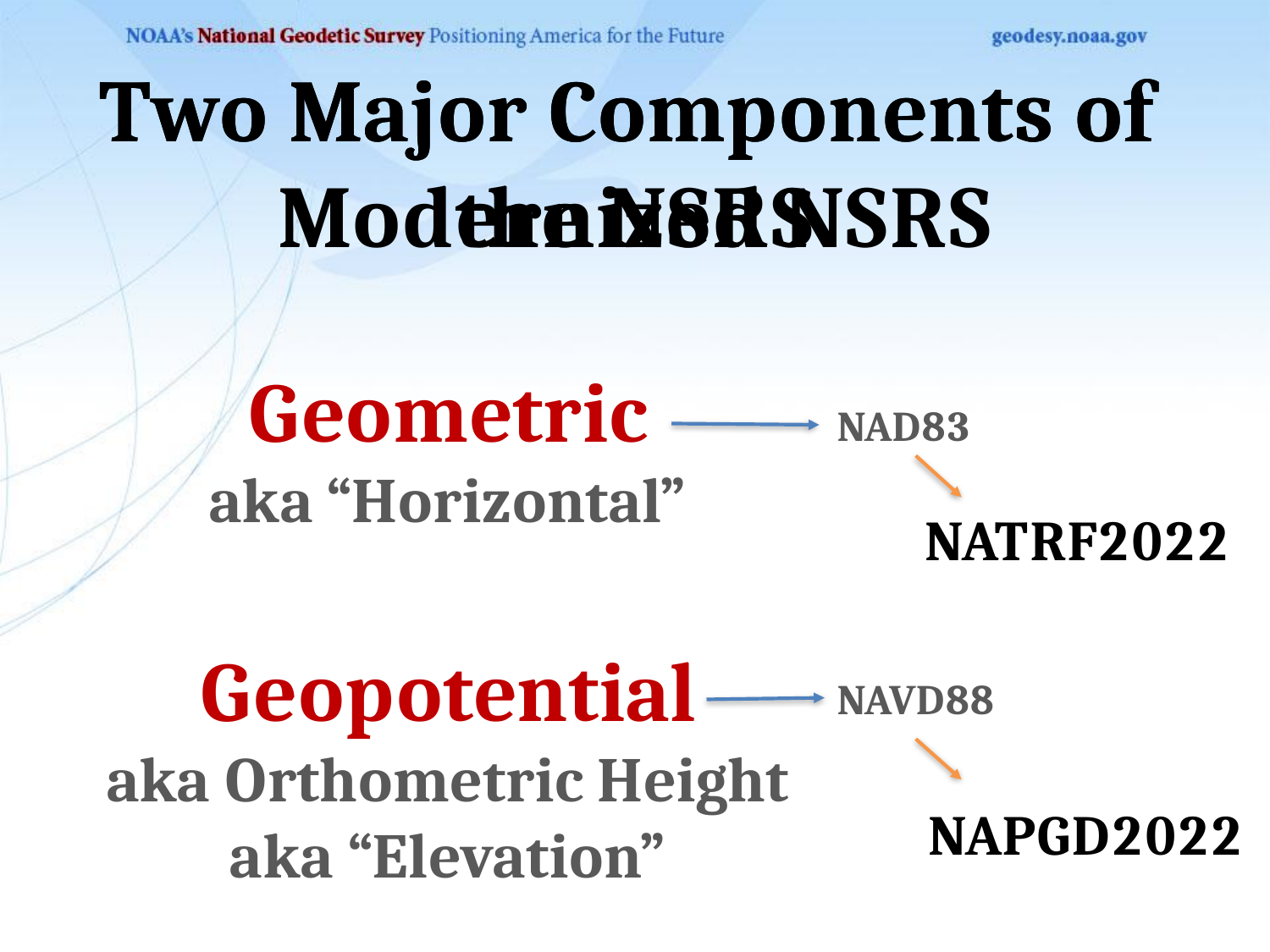

Two Major Components of
the NSRS

Two Major Components of
Modernized NSRS

Geometric
aka “Horizontal”

Geopotential
aka Orthometric Height
aka “Elevation”
NAD83
NATRF2022
NAVD88
NAPGD2022